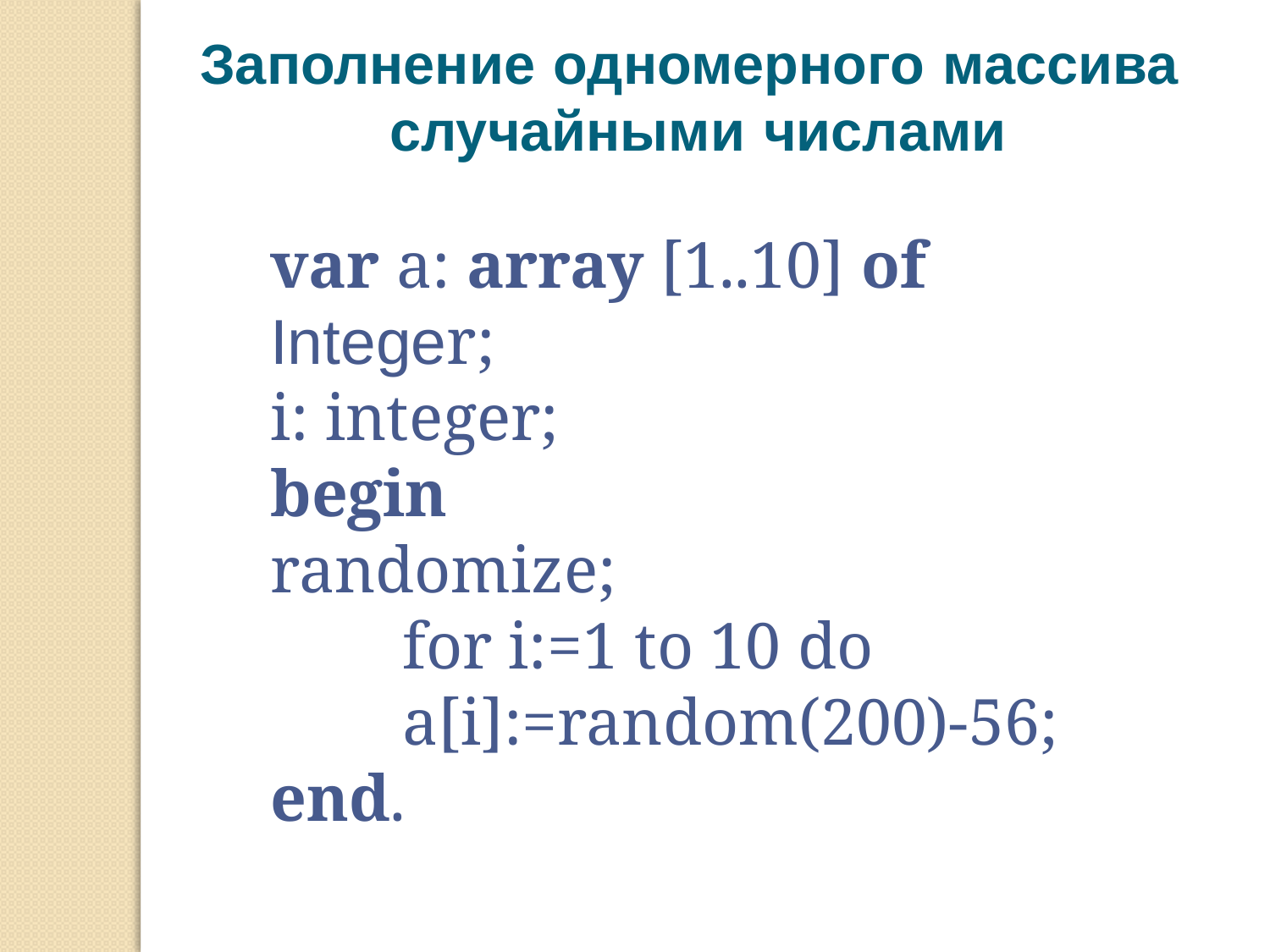

Заполнение одномерного массива
случайными числами

var a: array [1..10] of Integer;
i: integer;
begin
randomize;
        for i:=1 to 10 do
        a[i]:=random(200)-56;
end.